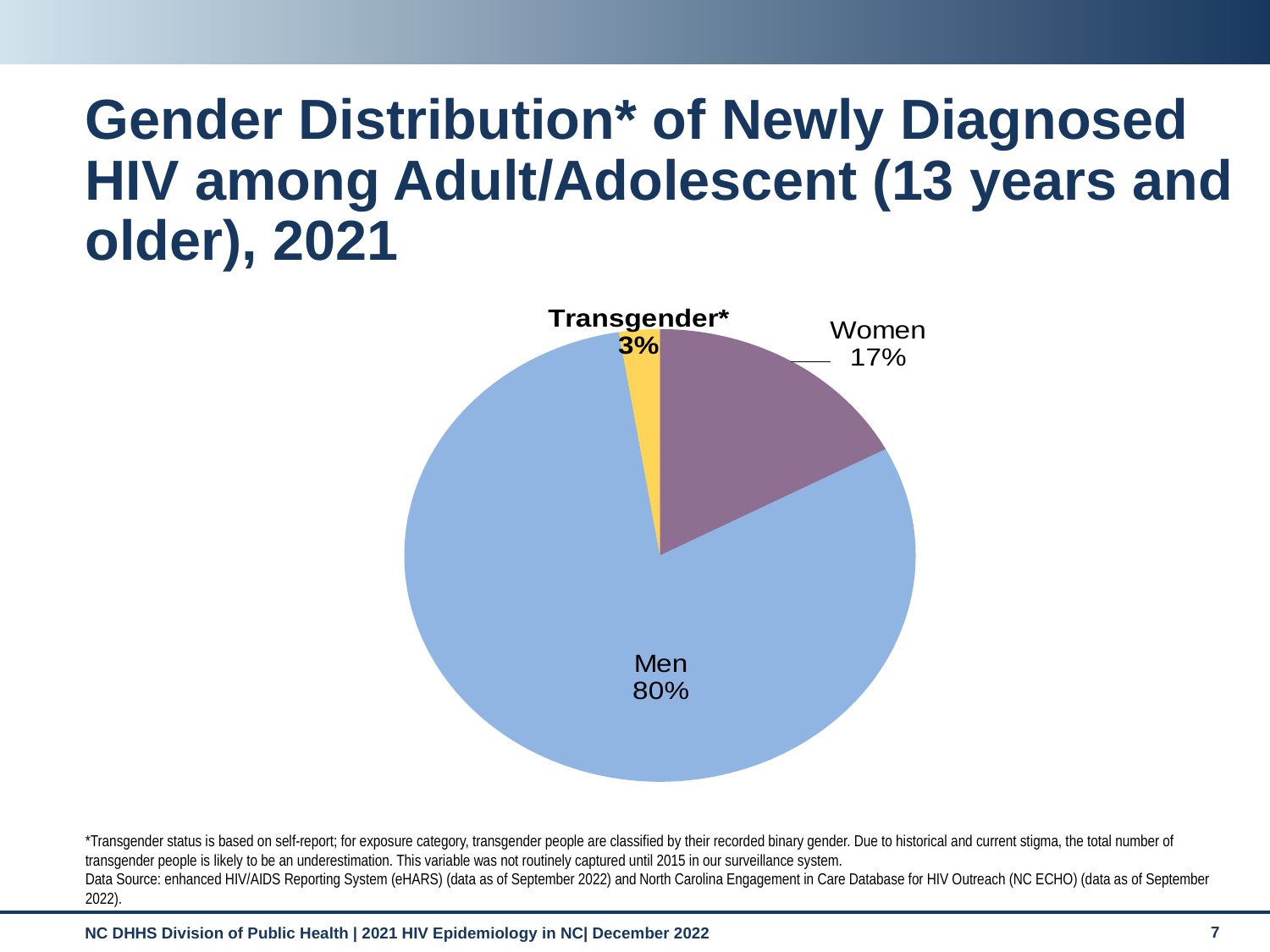

# Gender Distribution* of Newly Diagnosed HIV among Adult/Adolescent (13 years and older), 2021

### Chart

| Category | Column1 |
|---|---|
| Female | 0.17214285714285715 |
| Male | 0.8021428571428572 |
| Transgender* | 0.025714285714285714 |
*Transgender status is based on self-report; for exposure category, transgender people are classified by their recorded binary gender. Due to historical and current stigma, the total number of transgender people is likely to be an underestimation. This variable was not routinely captured until 2015 in our surveillance system.
Data Source: enhanced HIV/AIDS Reporting System (eHARS) (data as of September 2022) and North Carolina Engagement in Care Database for HIV Outreach (NC ECHO) (data as of September 2022).